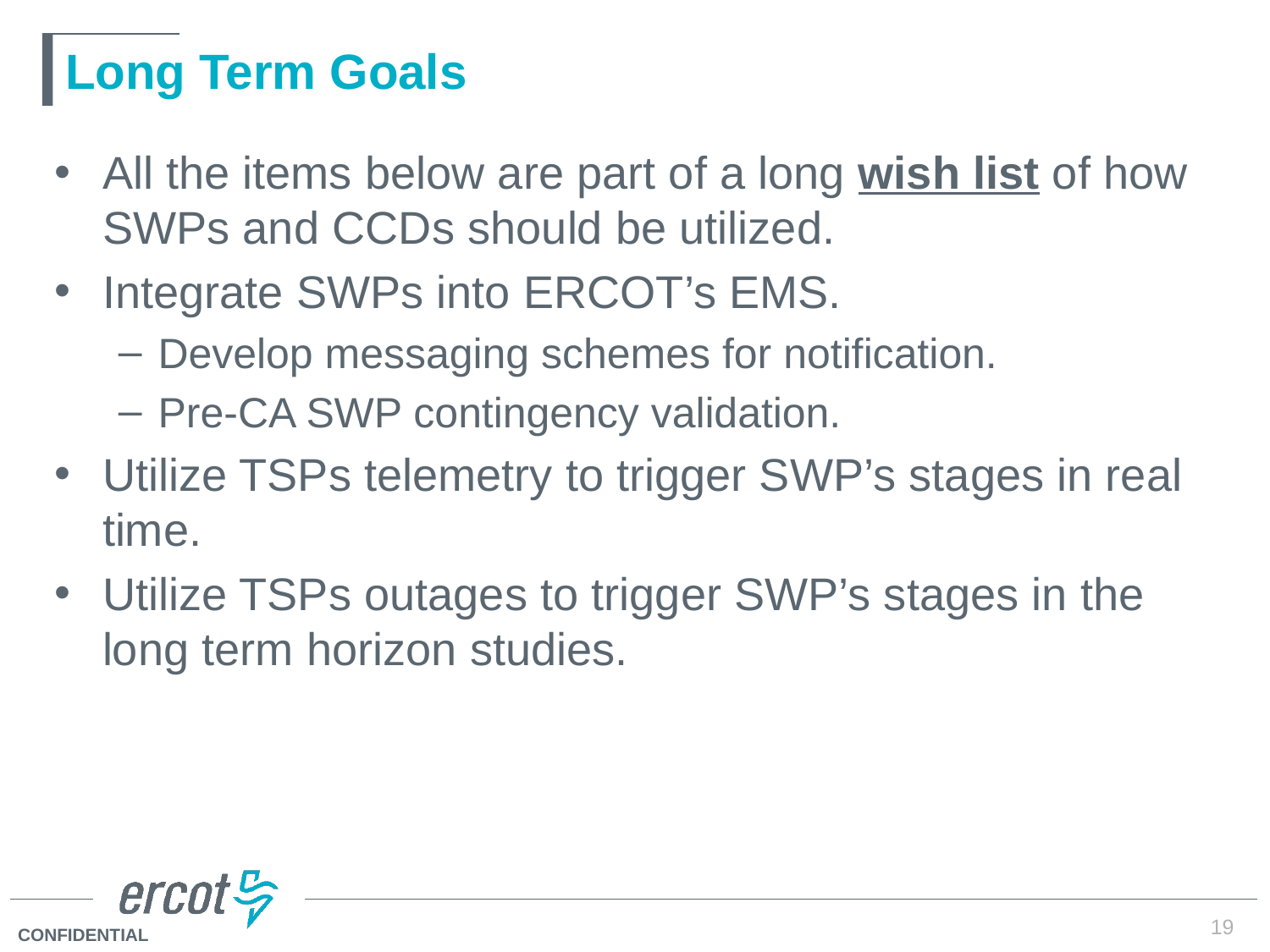

# Long Term Goals
All the items below are part of a long wish list of how SWPs and CCDs should be utilized.
Integrate SWPs into ERCOT’s EMS.
Develop messaging schemes for notification.
Pre-CA SWP contingency validation.
Utilize TSPs telemetry to trigger SWP’s stages in real time.
Utilize TSPs outages to trigger SWP’s stages in the long term horizon studies.

19